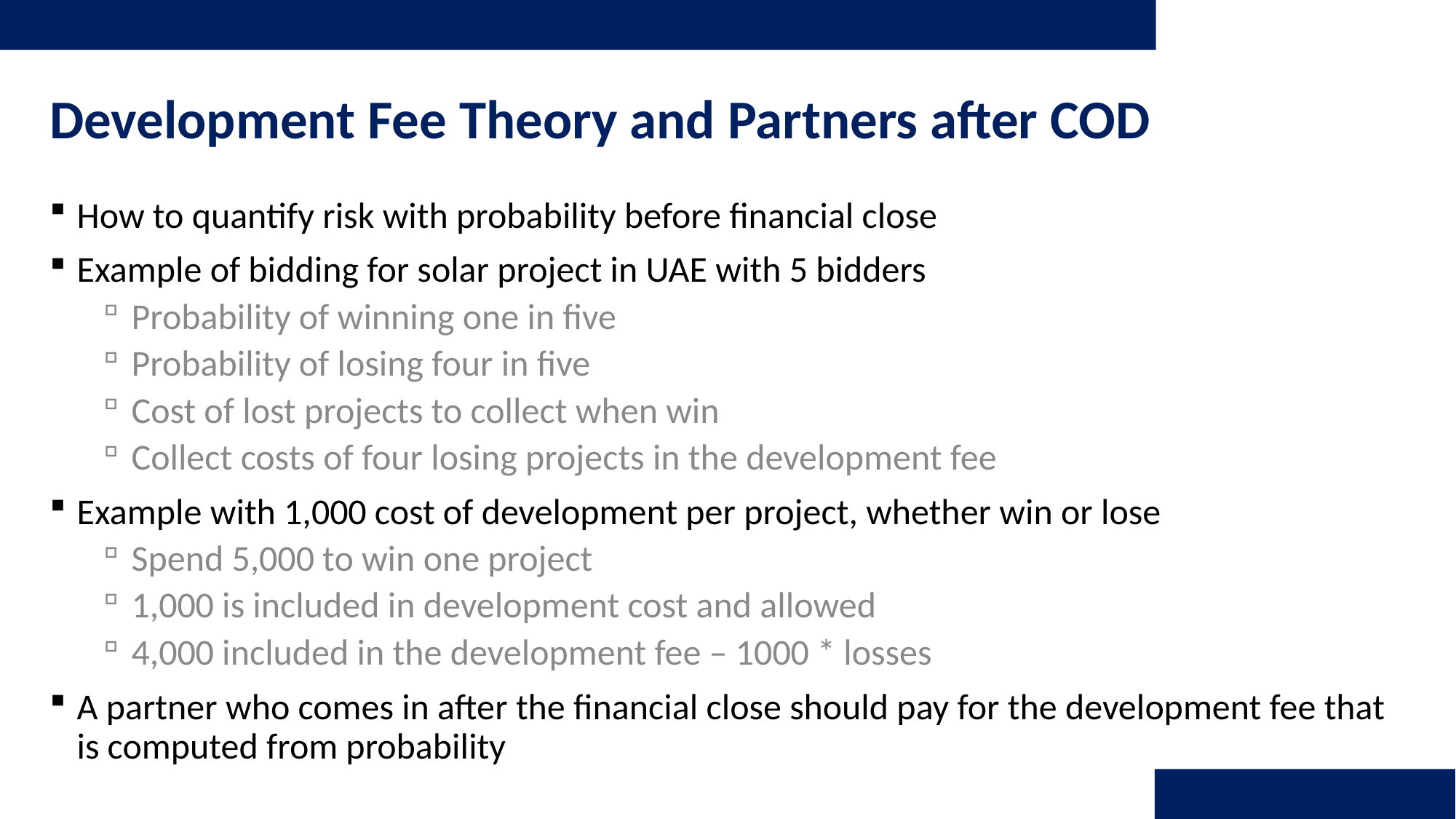

# Development Fee Theory and Partners after COD
How to quantify risk with probability before financial close
Example of bidding for solar project in UAE with 5 bidders
Probability of winning one in five
Probability of losing four in five
Cost of lost projects to collect when win
Collect costs of four losing projects in the development fee
Example with 1,000 cost of development per project, whether win or lose
Spend 5,000 to win one project
1,000 is included in development cost and allowed
4,000 included in the development fee – 1000 * losses
A partner who comes in after the financial close should pay for the development fee that is computed from probability